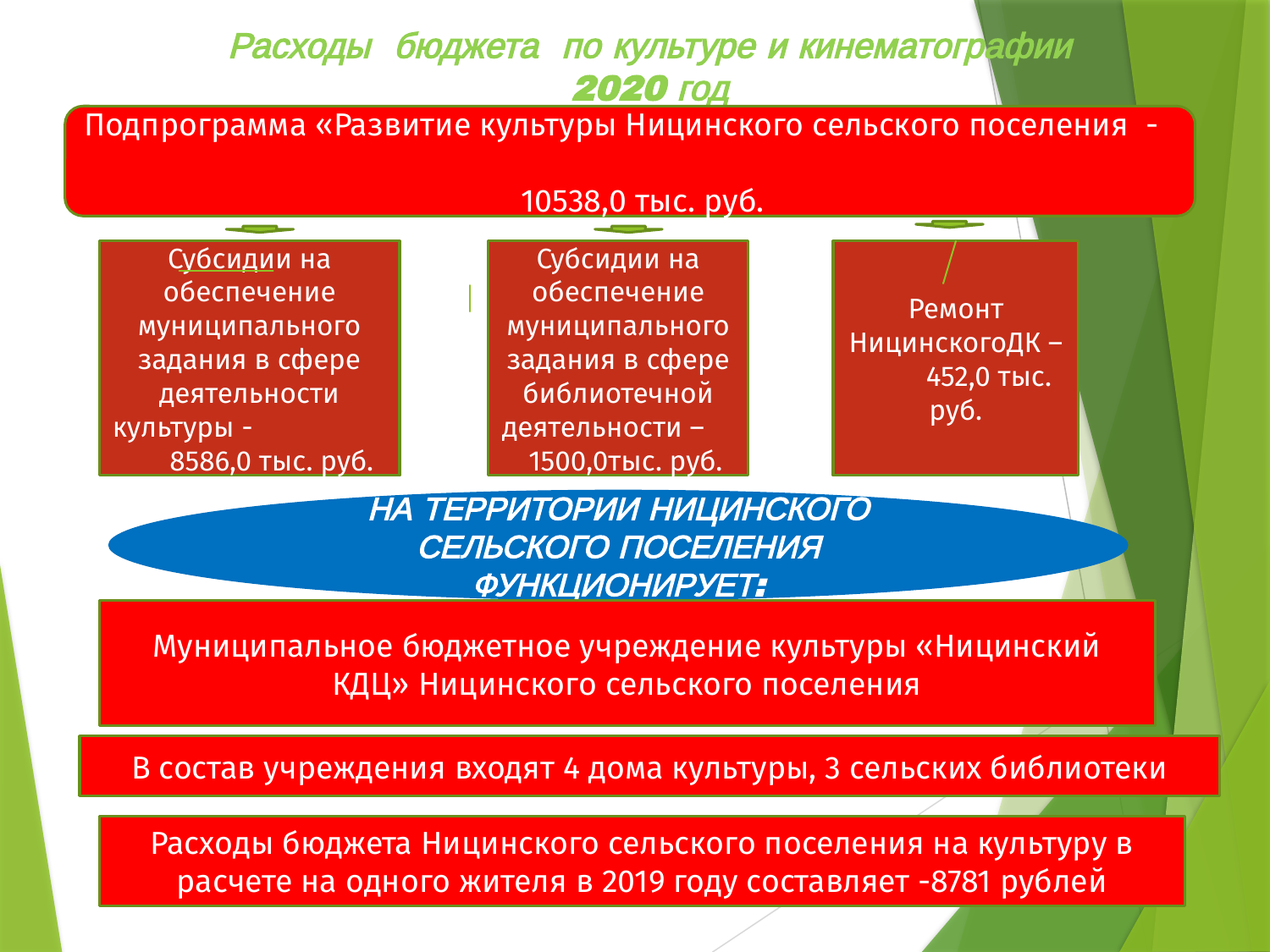

# Расходы  бюджета  по культуре и кинематографии 2020 год
Подпрограмма «Развитие культуры Ницинского сельского поселения  -
   10538,0 тыс. руб.

Ремонт НицинскогоДК –          452,0 тыс. руб.
Субсидии на обеспечение муниципального задания в сфере деятельности культуры -                         8586,0 тыс. руб.
Субсидии на обеспечение муниципального задания в сфере библиотечной деятельности –       1500,0тыс. руб.
НА ТЕРРИТОРИИ НИЦИНСКОГО СЕЛЬСКОГО ПОСЕЛЕНИЯ ФУНКЦИОНИРУЕТ:
Муниципальное бюджетное учреждение культуры «Ницинский КДЦ» Ницинского сельского поселения
мм
В состав учреждения входят 4 дома культуры, 3 сельских библиотеки
Расходы бюджета Ницинского сельского поселения на культуру в расчете на одного жителя в 2019 году составляет -8781 рублей